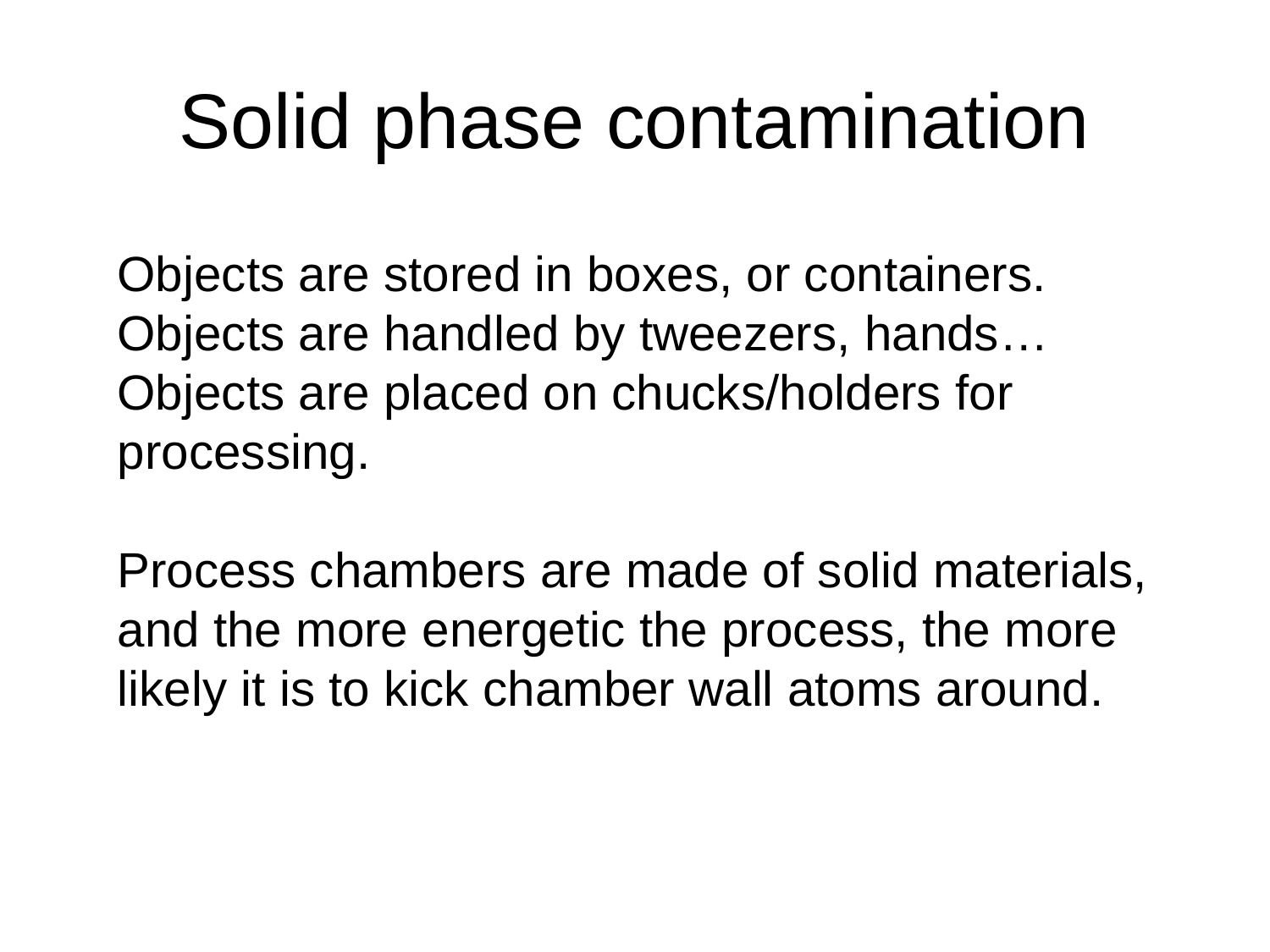

# Solid phase contamination
Objects are stored in boxes, or containers.
Objects are handled by tweezers, hands…
Objects are placed on chucks/holders for processing.

Process chambers are made of solid materials, and the more energetic the process, the more likely it is to kick chamber wall atoms around.